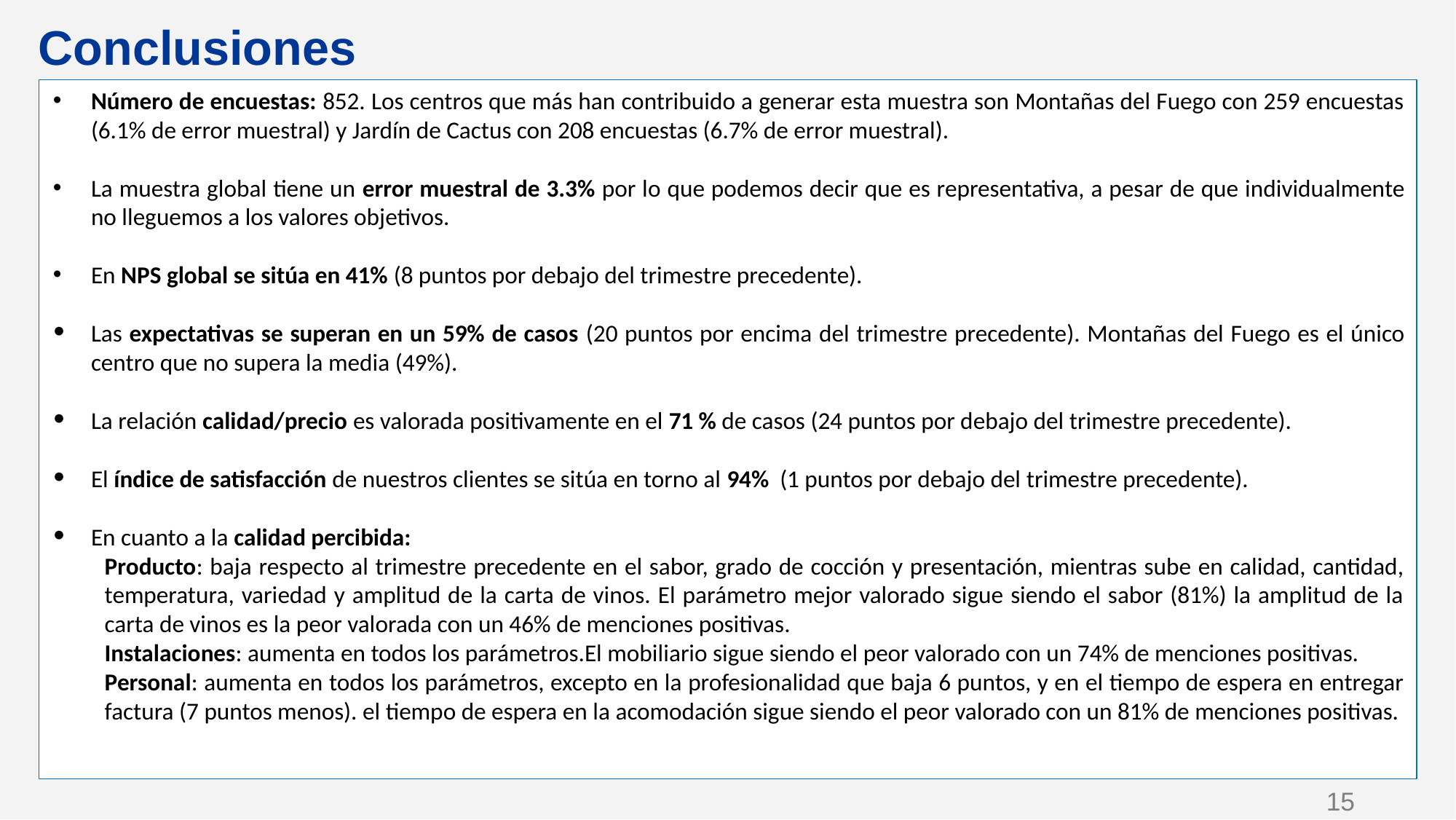

Conclusiones
Número de encuestas: 852. Los centros que más han contribuido a generar esta muestra son Montañas del Fuego con 259 encuestas (6.1% de error muestral) y Jardín de Cactus con 208 encuestas (6.7% de error muestral).

La muestra global tiene un error muestral de 3.3% por lo que podemos decir que es representativa, a pesar de que individualmente no lleguemos a los valores objetivos.

En NPS global se sitúa en 41% (8 puntos por debajo del trimestre precedente).

Las expectativas se superan en un 59% de casos (20 puntos por encima del trimestre precedente). Montañas del Fuego es el único centro que no supera la media (49%).

La relación calidad/precio es valorada positivamente en el 71 % de casos (24 puntos por debajo del trimestre precedente).

El índice de satisfacción de nuestros clientes se sitúa en torno al 94%  (1 puntos por debajo del trimestre precedente).

En cuanto a la calidad percibida:
Producto: baja respecto al trimestre precedente en el sabor, grado de cocción y presentación, mientras sube en calidad, cantidad, temperatura, variedad y amplitud de la carta de vinos. El parámetro mejor valorado sigue siendo el sabor (81%) la amplitud de la carta de vinos es la peor valorada con un 46% de menciones positivas.
Instalaciones: aumenta en todos los parámetros.El mobiliario sigue siendo el peor valorado con un 74% de menciones positivas.
Personal: aumenta en todos los parámetros, excepto en la profesionalidad que baja 6 puntos, y en el tiempo de espera en entregar factura (7 puntos menos). el tiempo de espera en la acomodación sigue siendo el peor valorado con un 81% de menciones positivas.

15